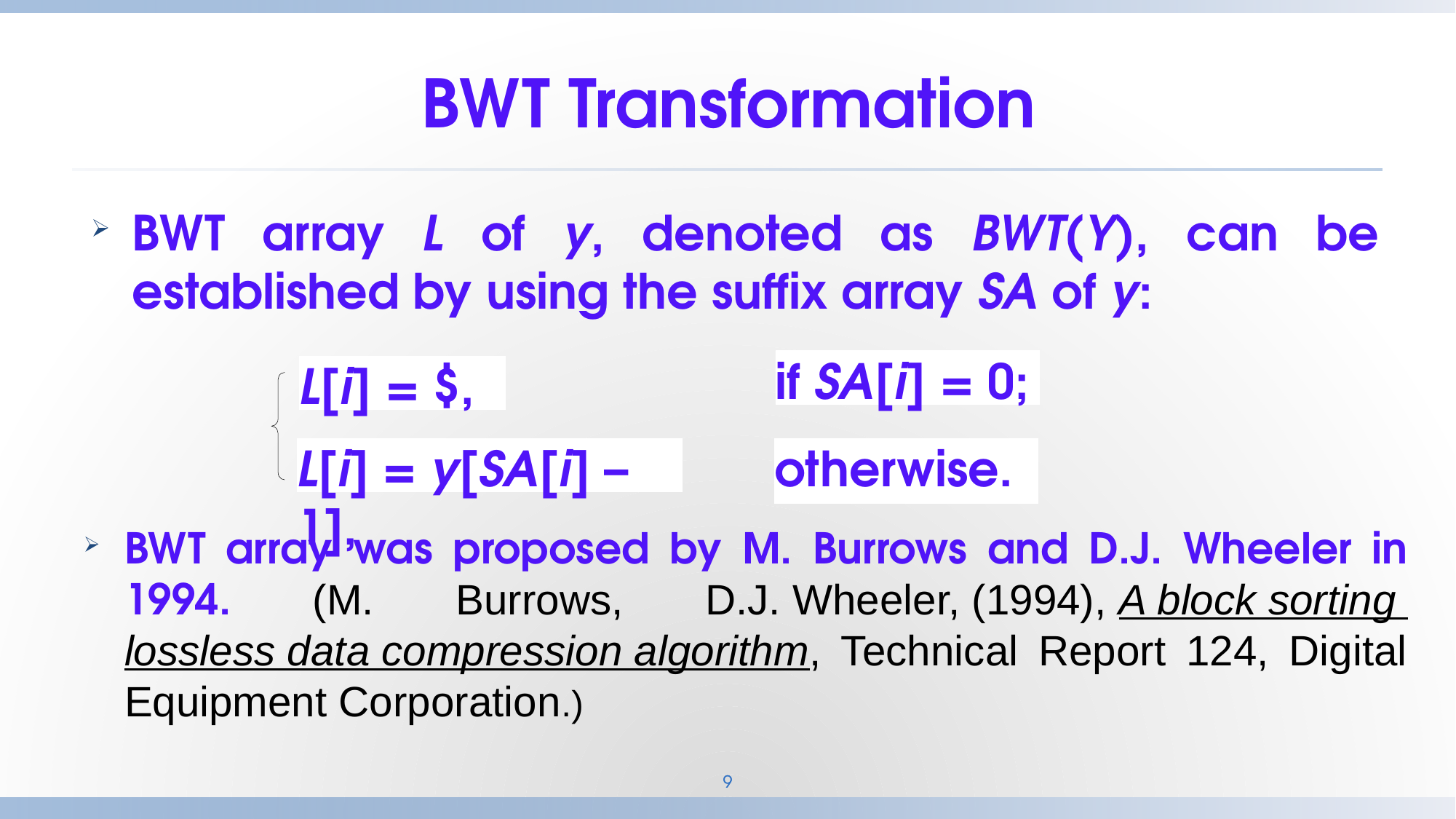

# BWT Transformation
BWT array L of y, denoted as BWT(Y), can be established by using the suffix array SA of y:
if SA[i] = 0;
L[i] = $,

L[i] = y[SA[i] – 1],
otherwise.
BWT array was proposed by M. Burrows and D.J. Wheeler in 1994. (M. Burrows, D.J. Wheeler, (1994), A block sorting lossless data compression algorithm, Technical Report 124, Digital Equipment Corporation.)
9
9